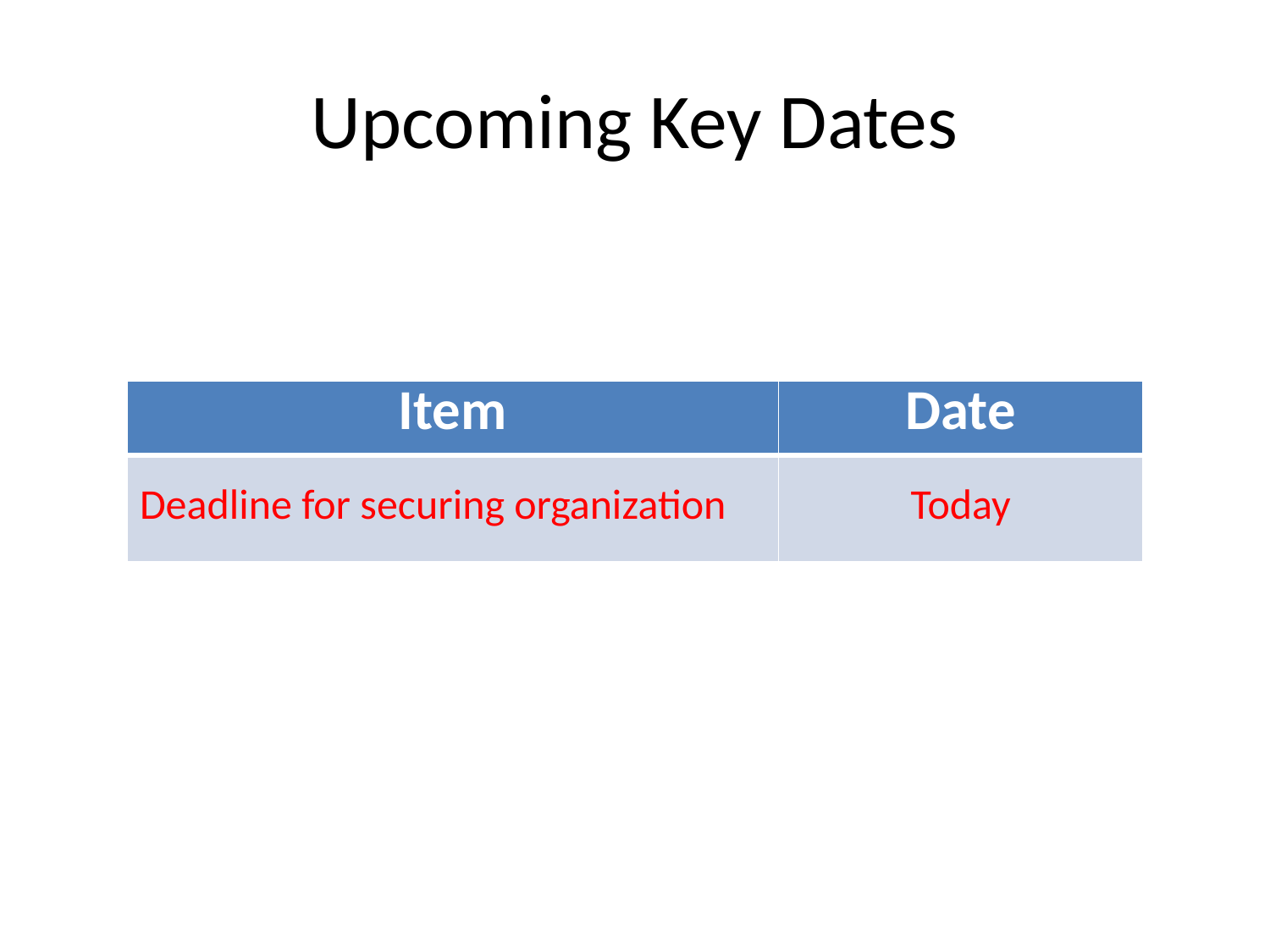

# Upcoming Key Dates
| Item | Date |
| --- | --- |
| Deadline for securing organization | Today |